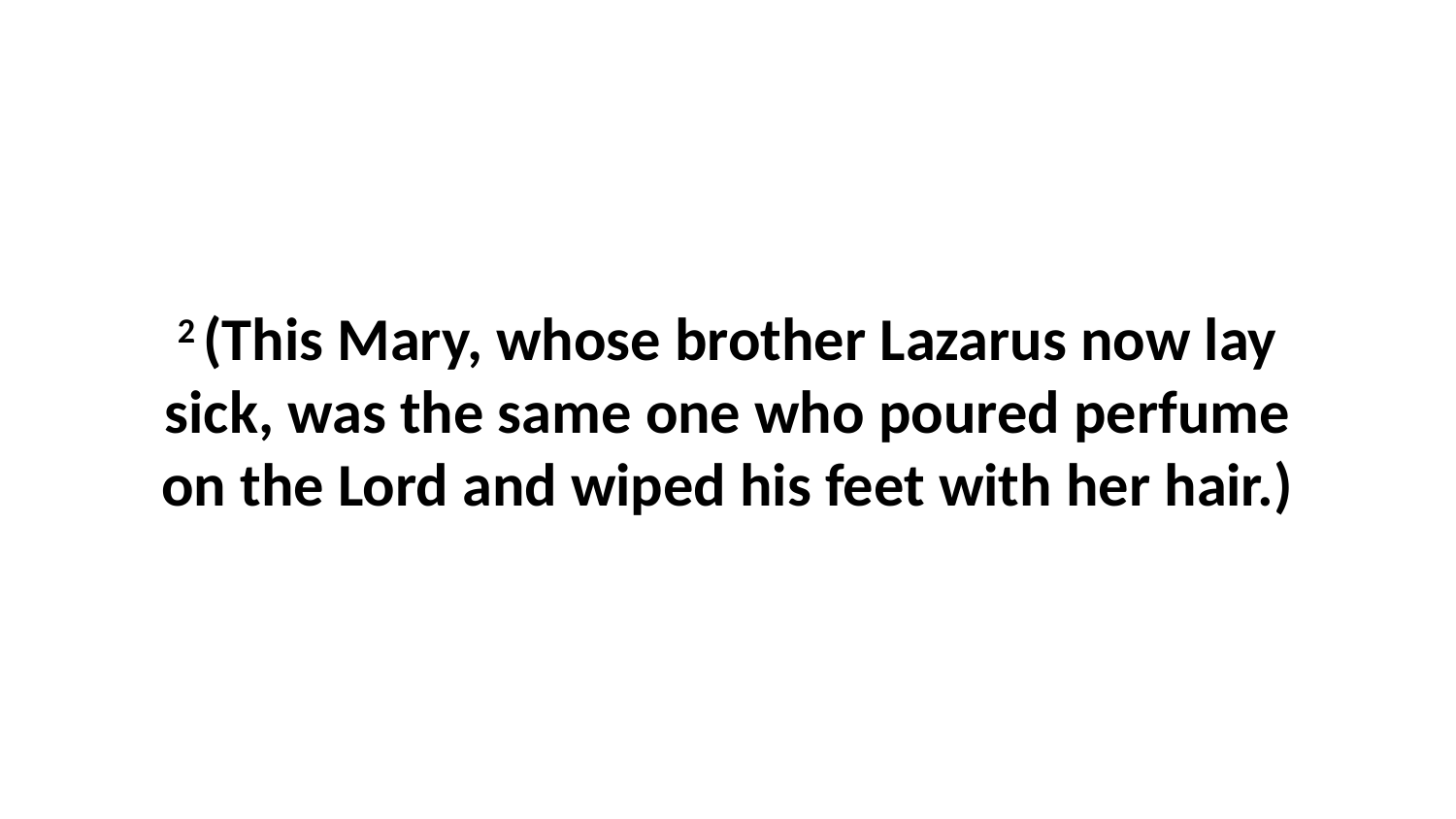

2 (This Mary, whose brother Lazarus now lay sick, was the same one who poured perfume on the Lord and wiped his feet with her hair.)